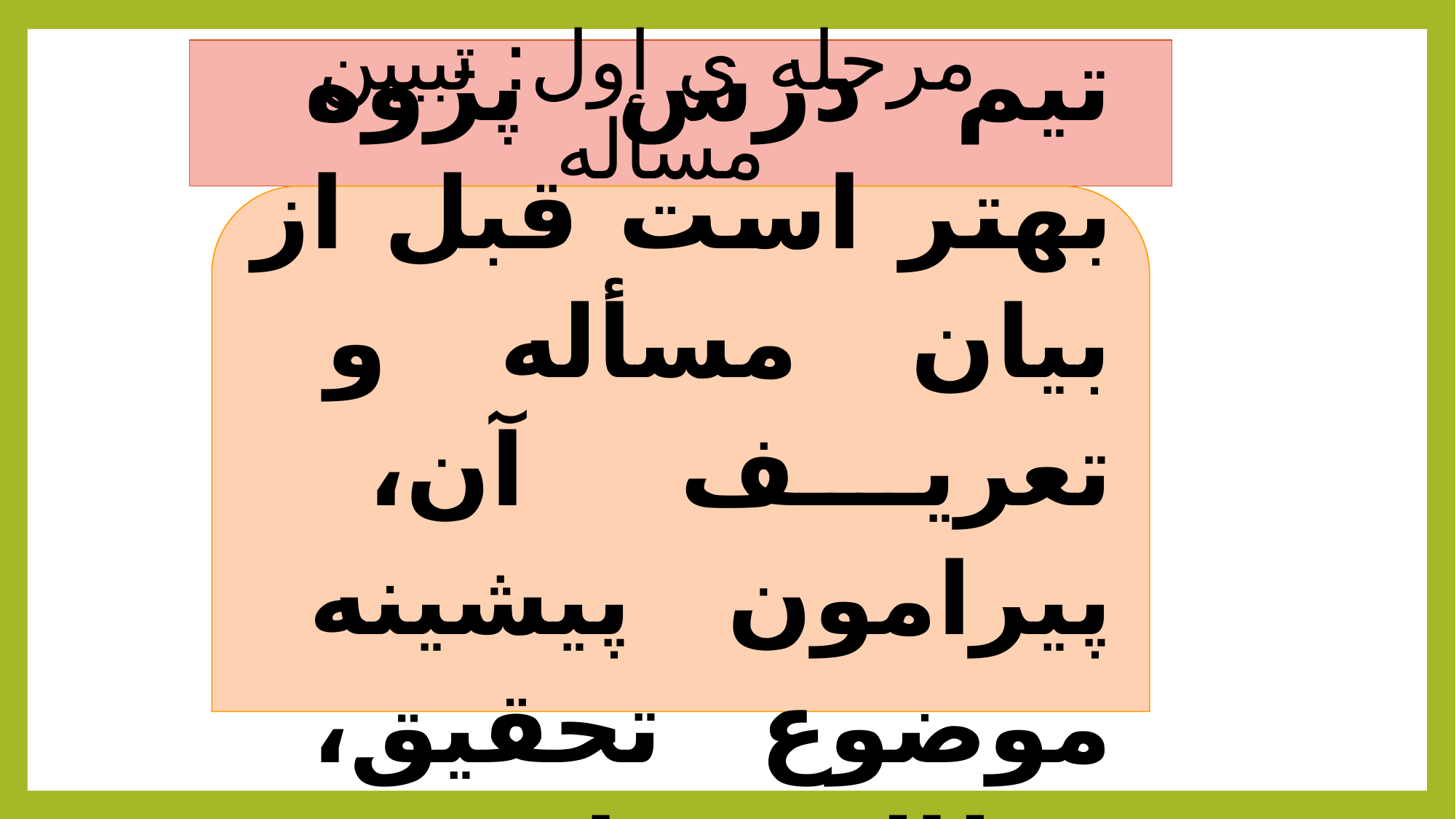

# مرحله ي اول: تبيين مسأله
تیم درس پژوه بهتر است قبل از بیان مسأله و تعریف آن، پیرامون پیشینه موضوع تحقیق، مطالعه نماید.